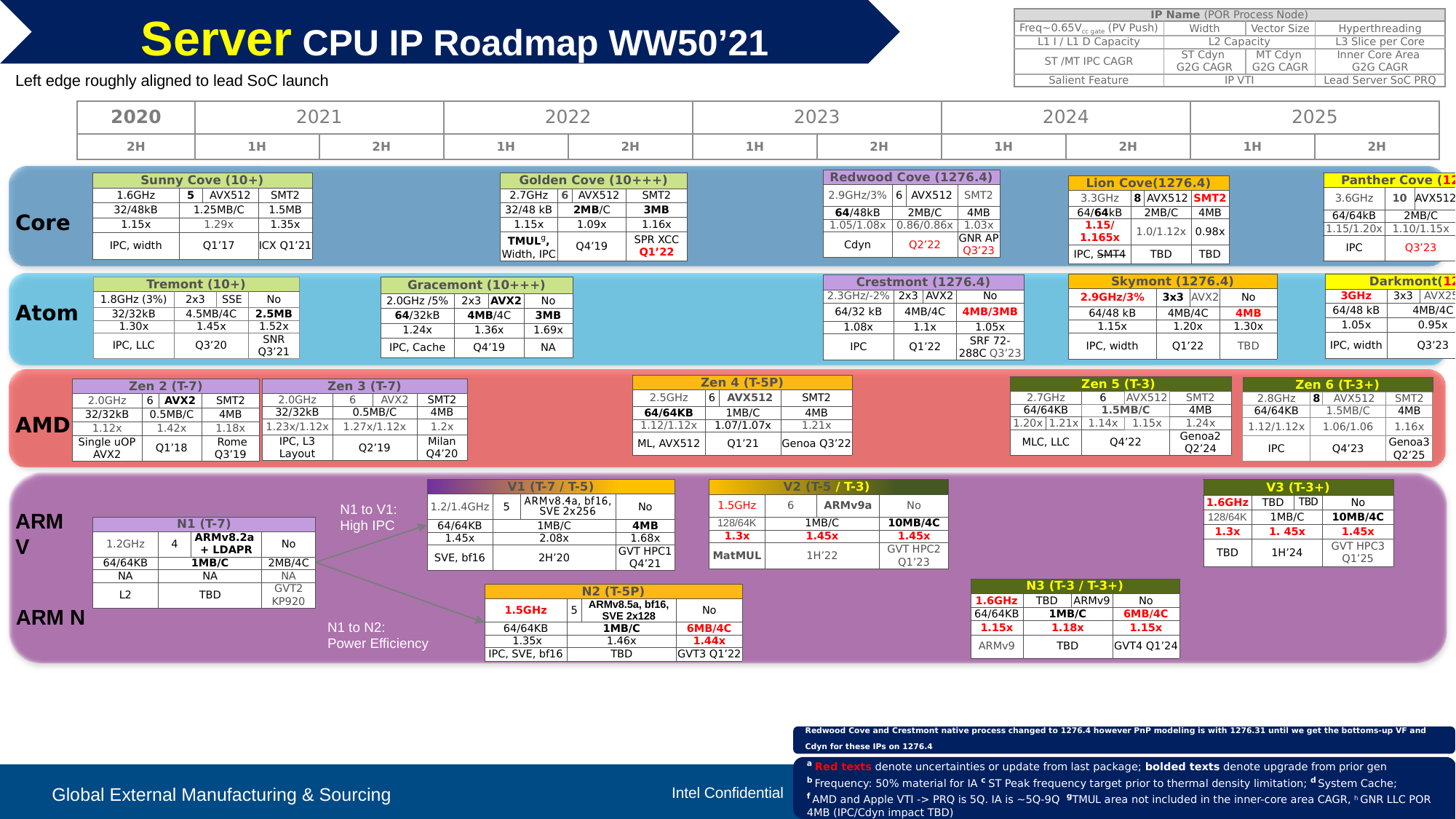

Server CPU IP Roadmap WW50’21
| IP Name (POR Process Node) |  |  |  |
| --- | --- | --- | --- |
| Freq~0.65Vcc gate (PV Push) | Width | Vector Size | Hyperthreading |
| L1 I / L1 D Capacity | L2 Capacity |  | L3 Slice per Core |
| ST /MT IPC CAGR | ST Cdyn G2G CAGR | MT Cdyn G2G CAGR | Inner Core Area G2G CAGR |
| Salient Feature | IP VTI |  | Lead Server SoC PRQ |
Left edge roughly aligned to lead SoC launch
| 2020 | 2021 |  | 2022 |  | 2023 |  | 2024 |  | 2025 |  |
| --- | --- | --- | --- | --- | --- | --- | --- | --- | --- | --- |
| 2H | 1H | 2H | 1H | 2H | 1H | 2H | 1H | 2H | 1H | 2H |

| Redwood Cove (1276.4) |  |  |  |
| --- | --- | --- | --- |
| 2.9GHz/3% | 6 | AVX512 | SMT2 |
| 64/48kB | 2MB/C |  | 4MB |
| 1.05/1.08x | 0.86/0.86x |  | 1.03x |
| Cdyn | Q2’22 |  | GNR AP Q3’23 |
| Sunny Cove (10+) |  |  |  |
| --- | --- | --- | --- |
| 1.6GHz | 5 | AVX512 | SMT2 |
| 32/48kB | 1.25MB/C |  | 1.5MB |
| 1.15x | 1.29x |  | 1.35x |
| IPC, width | Q1’17 |  | ICX Q1’21 |
| Golden Cove (10+++) |  |  |  |
| --- | --- | --- | --- |
| 2.7GHz | 6 | AVX512 | SMT2 |
| 32/48 kB | 2MB/C |  | 3MB |
| 1.15x | 1.09x |  | 1.16x |
| TMULg, Width, IPC | Q4’19 |  | SPR XCC Q1’22 |
| Panther Cove (1278.3) |  |  |  |
| --- | --- | --- | --- |
| 3.6GHz | 10 | AVX512 | SMT2 |
| 64/64kB | 2MB/C |  | 4MB |
| 1.15/1.20x | 1.10/1.15x |  | 1.10x |
| IPC | Q3’23 |  | DMR AP Q3’24 |
| Lion Cove(1276.4) |  |  |  |
| --- | --- | --- | --- |
| 3.3GHz | 8 | AVX512 | SMT2 |
| 64/64kB | 2MB/C |  | 4MB |
| 1.15/ 1.165x | 1.0/1.12x |  | 0.98x |
| IPC, SMT4 | TBD |  | TBD |
Core

| Darkmont(1278.3) |  |  |  |
| --- | --- | --- | --- |
| 3GHz | 3x3 | AVX256+ | No |
| 64/48 kB | 4MB/4C |  | 4MB |
| 1.05x | 0.95x |  | 1.1x |
| IPC, width | Q3’23 |  | CWF Q1’25 |
| Skymont (1276.4) |  |  |  |
| --- | --- | --- | --- |
| 2.9GHz/3% | 3x3 | AVX2 | No |
| 64/48 kB | 4MB/4C |  | 4MB |
| 1.15x | 1.20x |  | 1.30x |
| IPC, width | Q1’22 |  | TBD |
| Crestmont (1276.4) |  |  |  |
| --- | --- | --- | --- |
| 2.3GHz/-2% | 2x3 | AVX2 | No |
| 64/32 kB | 4MB/4C |  | 4MB/3MB |
| 1.08x | 1.1x |  | 1.05x |
| IPC | Q1’22 |  | SRF 72-288C Q3’23 |
| Tremont (10+) |  |  |  |
| --- | --- | --- | --- |
| 1.8GHz (3%) | 2x3 | SSE | No |
| 32/32kB | 4.5MB/4C |  | 2.5MB |
| 1.30x | 1.45x |  | 1.52x |
| IPC, LLC | Q3’20 |  | SNR Q3’21 |
| Gracemont (10+++) |  |  |  |
| --- | --- | --- | --- |
| 2.0GHz /5% | 2x3 | AVX2 | No |
| 64/32kB | 4MB/4C |  | 3MB |
| 1.24x | 1.36x |  | 1.69x |
| IPC, Cache | Q4’19 |  | NA |
Atom

| Zen 4 (T-5P) |  |  |  |
| --- | --- | --- | --- |
| 2.5GHz | 6 | AVX512 | SMT2 |
| 64/64KB | 1MB/C |  | 4MB |
| 1.12/1.12x | 1.07/1.07x | 1.07x | 1.21x |
| ML, AVX512 | Q1’21 |  | Genoa Q3’22 |
| Zen 5 (T-3) |  |  |  |  |
| --- | --- | --- | --- | --- |
| 2.7GHz |  | 6 | AVX512 | SMT2 |
| 64/64KB |  | 1.5MB/C |  | 4MB |
| 1.20x | 1.21x | 1.14x | 1.15x | 1.24x |
| MLC, LLC |  | Q4’22 |  | Genoa2 Q2’24 |
| Zen 6 (T-3+) |  |  |  |
| --- | --- | --- | --- |
| 2.8GHz | 8 | AVX512 | SMT2 |
| 64/64KB | 1.5MB/C |  | 4MB |
| 1.12/1.12x | 1.06/1.06 |  | 1.16x |
| IPC | Q4’23 |  | Genoa3 Q2’25 |
| Zen 3 (T-7) |  |  |  |
| --- | --- | --- | --- |
| 2.0GHz | 6 | AVX2 | SMT2 |
| 32/32kB | 0.5MB/C |  | 4MB |
| 1.23x/1.12x | 1.27x/1.12x |  | 1.2x |
| IPC, L3 Layout | Q2’19 |  | Milan Q4’20 |
| Zen 2 (T-7) |  |  |  |
| --- | --- | --- | --- |
| 2.0GHz | 6 | AVX2 | SMT2 |
| 32/32kB | 0.5MB/C |  | 4MB |
| 1.12x | 1.42x |  | 1.18x |
| Single uOP AVX2 | Q1’18 |  | Rome Q3’19 |
AMD

| V1 (T-7 / T-5) |  |  |  |
| --- | --- | --- | --- |
| 1.2/1.4GHz | 5 | ARMv8.4a, bf16, SVE 2x256 | No |
| 64/64KB | 1MB/C |  | 4MB |
| 1.45x | 2.08x |  | 1.68x |
| SVE, bf16 | 2H’20 |  | GVT HPC1 Q4’21 |
| V2 (T-5 / T-3) |  |  |  |
| --- | --- | --- | --- |
| 1.5GHz | 6 | ARMv9a | No |
| 128/64K | 1MB/C |  | 10MB/4C |
| 1.3x | 1.45x |  | 1.45x |
| MatMUL | 1H’22 |  | GVT HPC2 Q1’23 |
| V3 (T-3+) |  |  |  |
| --- | --- | --- | --- |
| 1.6GHz | TBD | TBD | No |
| 128/64K | 1MB/C |  | 10MB/4C |
| 1.3x | 1. 45x |  | 1.45x |
| TBD | 1H’24 |  | GVT HPC3 Q1’25 |
N1 to V1:
High IPC
ARM V
| N1 (T-7) |  |  |  |
| --- | --- | --- | --- |
| 1.2GHz | 4 | ARMv8.2a + LDAPR | No |
| 64/64KB | 1MB/C |  | 2MB/4C |
| NA | NA |  | NA |
| L2 | TBD |  | GVT2 KP920 |
| N3 (T-3 / T-3+) |  |  |  |
| --- | --- | --- | --- |
| 1.6GHz | TBD | ARMv9 | No |
| 64/64KB | 1MB/C |  | 6MB/4C |
| 1.15x | 1.18x |  | 1.15x |
| ARMv9 | TBD |  | GVT4 Q1’24 |
| N2 (T-5P) |  |  |  |
| --- | --- | --- | --- |
| 1.5GHz | 5 | ARMv8.5a, bf16, SVE 2x128 | No |
| 64/64KB | 1MB/C |  | 6MB/4C |
| 1.35x | 1.46x |  | 1.44x |
| IPC, SVE, bf16 | TBD |  | GVT3 Q1’22 |
ARM N
N1 to N2:
Power Efficiency
Redwood Cove and Crestmont native process changed to 1276.4 however PnP modeling is with 1276.31 until we get the bottoms-up VF and Cdyn for these IPs on 1276.4
a Red texts denote uncertainties or update from last package; bolded texts denote upgrade from prior gen
b Frequency: 50% material for IA c ST Peak frequency target prior to thermal density limitation; d System Cache;
f AMD and Apple VTI -> PRQ is 5Q. IA is ~5Q-9Q  gTMUL area not included in the inner-core area CAGR, h GNR LLC POR 4MB (IPC/Cdyn impact TBD)
3